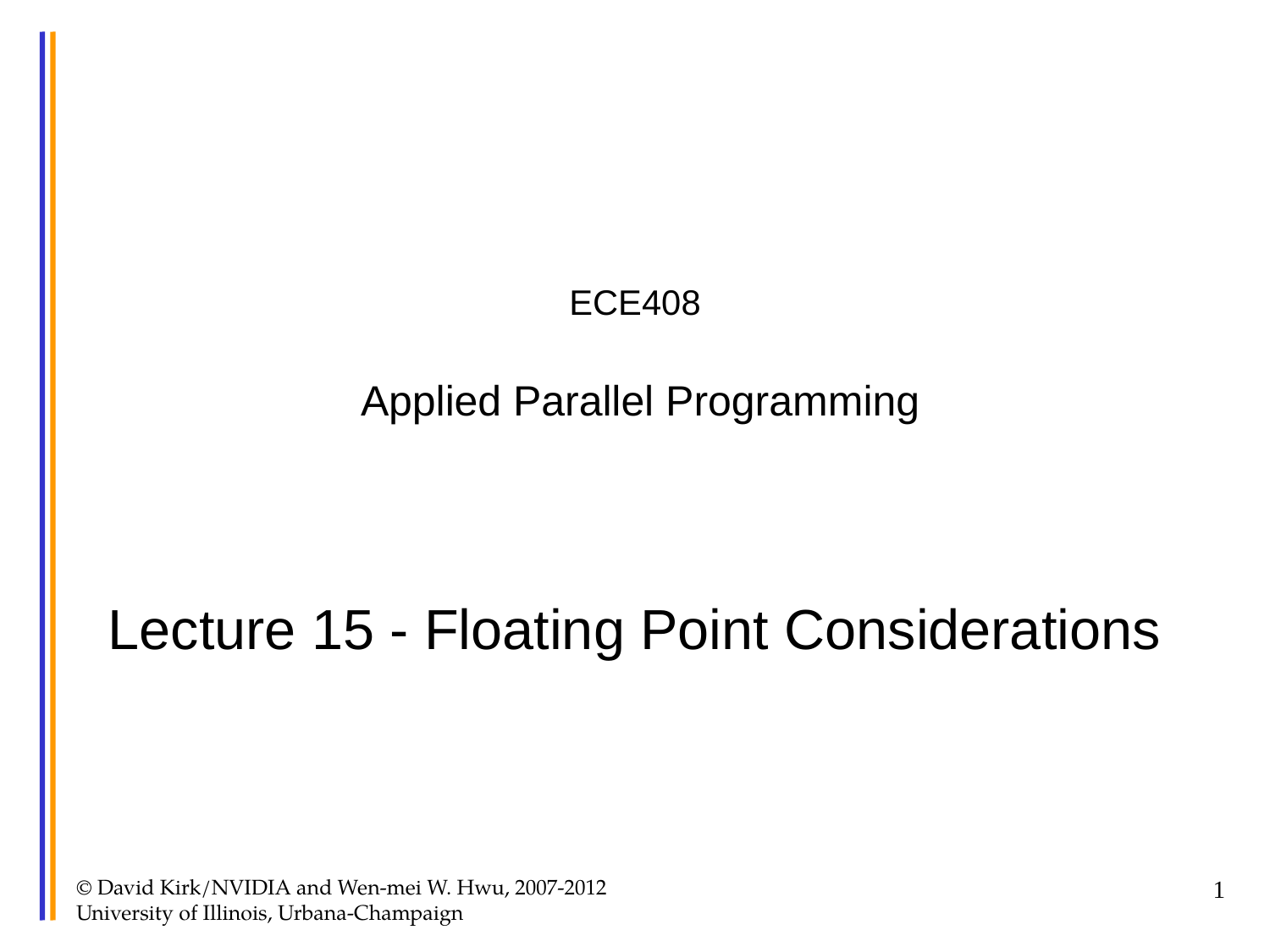

# ECE408 Applied Parallel Programming Lecture 15 - Floating Point Considerations
© David Kirk/NVIDIA and Wen-mei W. Hwu, 2007-2012 University of Illinois, Urbana-Champaign
1